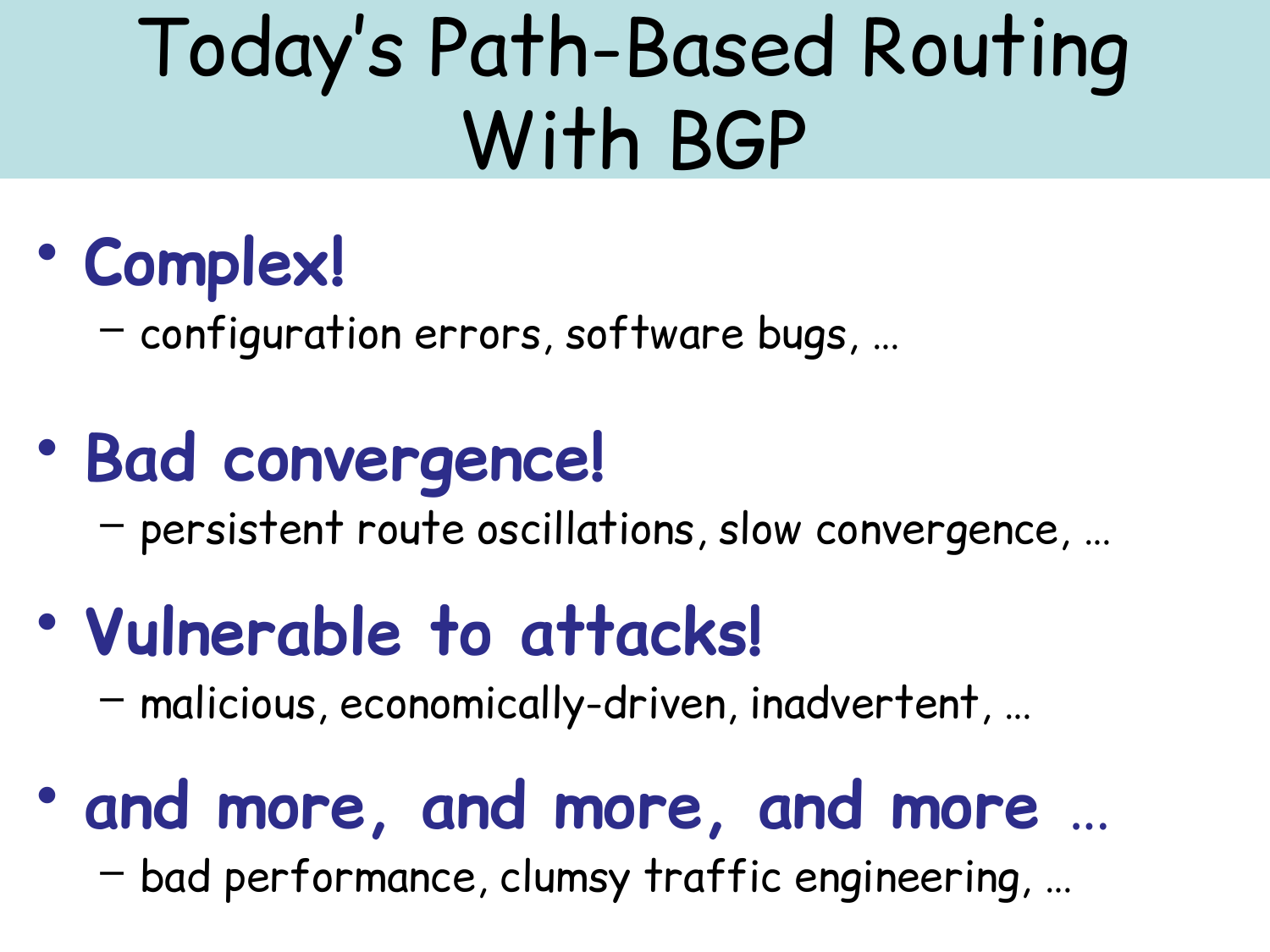

# Today’s Path-Based Routing With BGP
Complex!
configuration errors, software bugs, …

Bad convergence!
persistent route oscillations, slow convergence, …

Vulnerable to attacks!
malicious, economically-driven, inadvertent, …

and more, and more, and more …
bad performance, clumsy traffic engineering, …